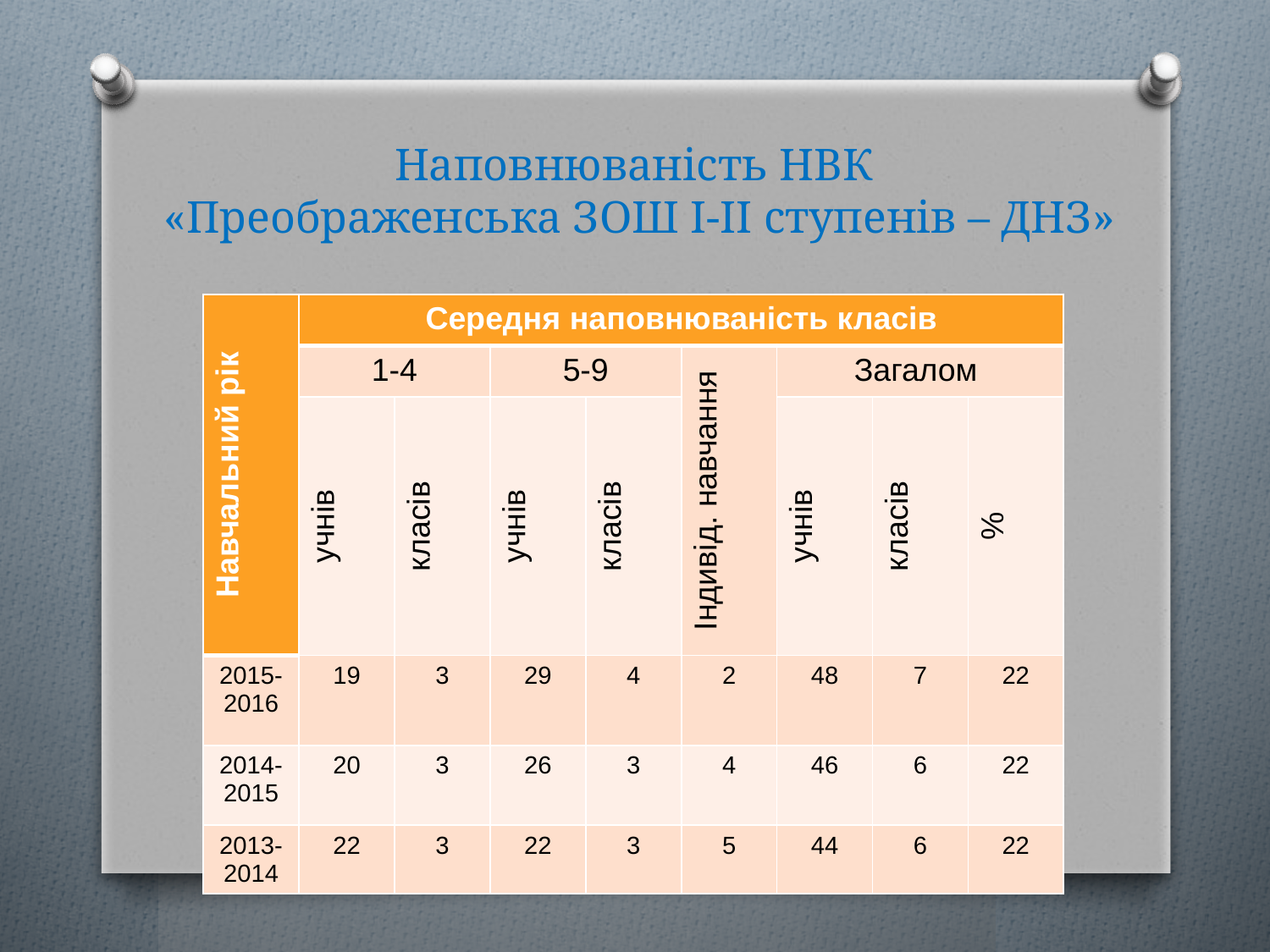

# Наповнюваність НВК «Преображенська ЗОШ І-ІІ ступенів – ДНЗ»
| Навчальний рік | Середня наповнюваність класів |  |  |  |  |  |  |  |
| --- | --- | --- | --- | --- | --- | --- | --- | --- |
|  | 1-4 |  | 5-9 |  | Індивід. навчання | Загалом |  |  |
|  | учнів | класів | учнів | класів |  | учнів | класів | % |
| 2015-2016 | 19 | 3 | 29 | 4 | 2 | 48 | 7 | 22 |
| 2014-2015 | 20 | 3 | 26 | 3 | 4 | 46 | 6 | 22 |
| 2013-2014 | 22 | 3 | 22 | 3 | 5 | 44 | 6 | 22 |